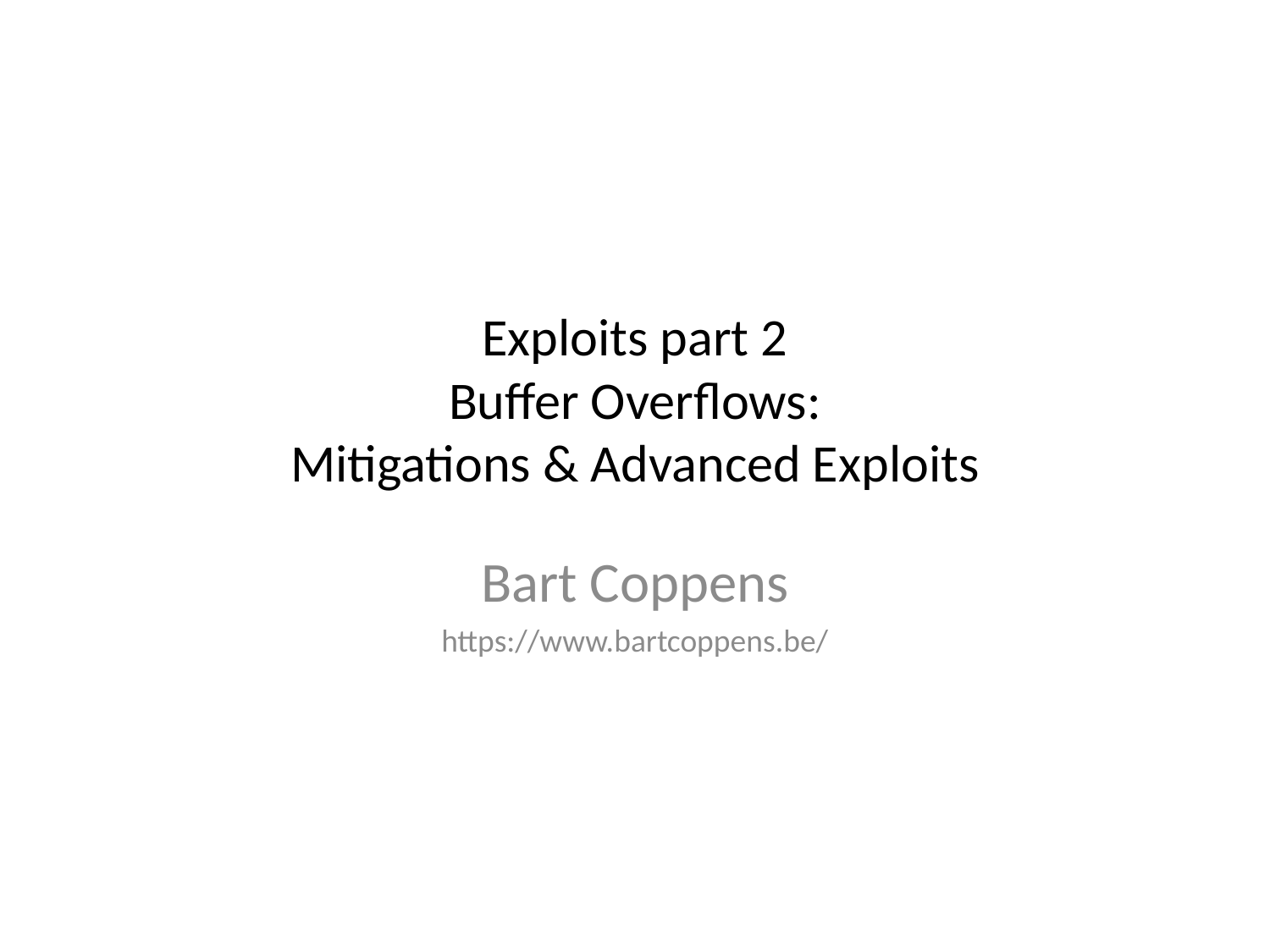

# Exploits part 2 Buffer Overflows: Mitigations & Advanced Exploits
Bart Coppens
https://www.bartcoppens.be/